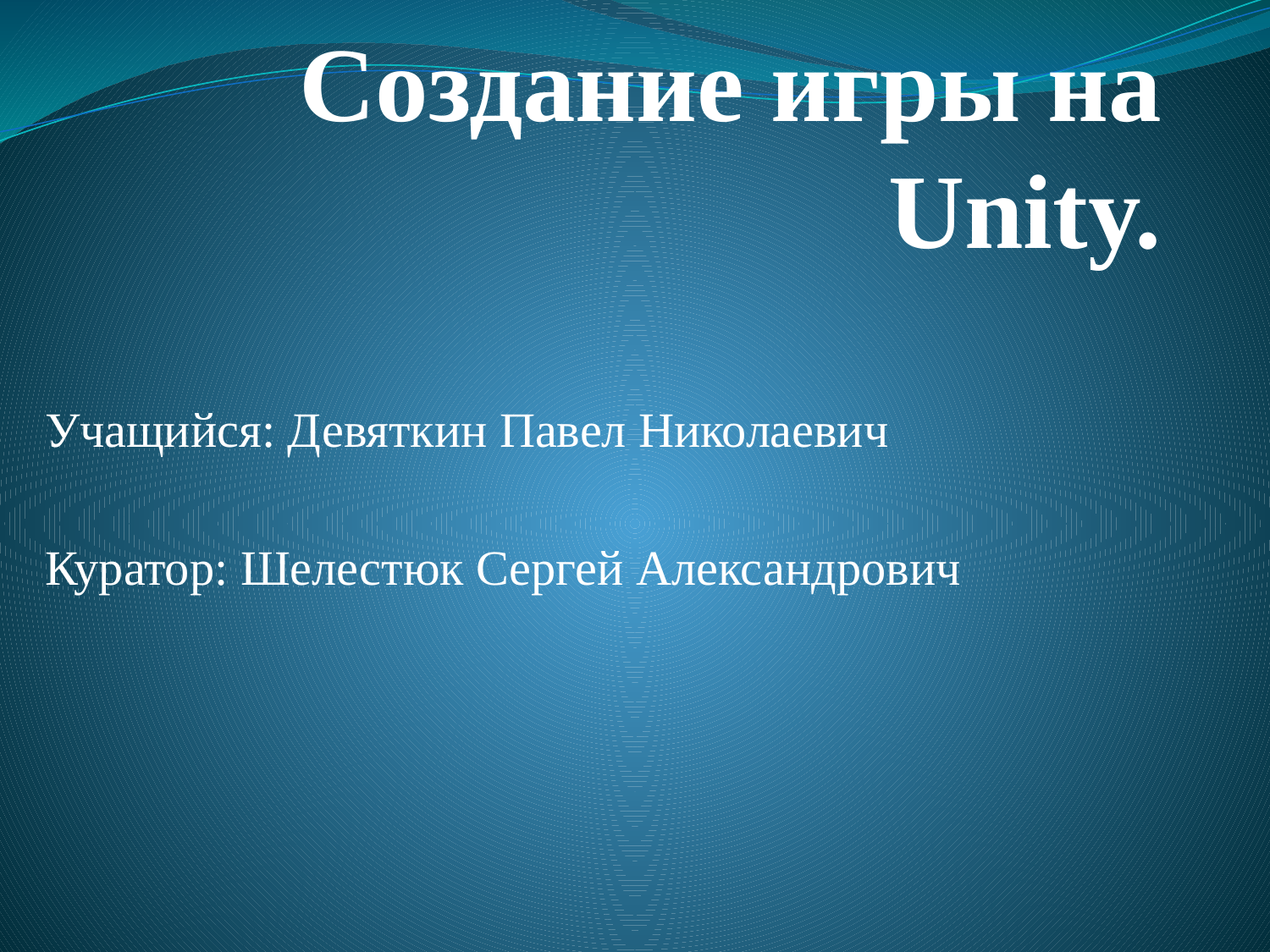

# Создание игры на Unity.
Учащийся: Девяткин Павел Николаевич

Куратор: Шелестюк Сергей Александрович